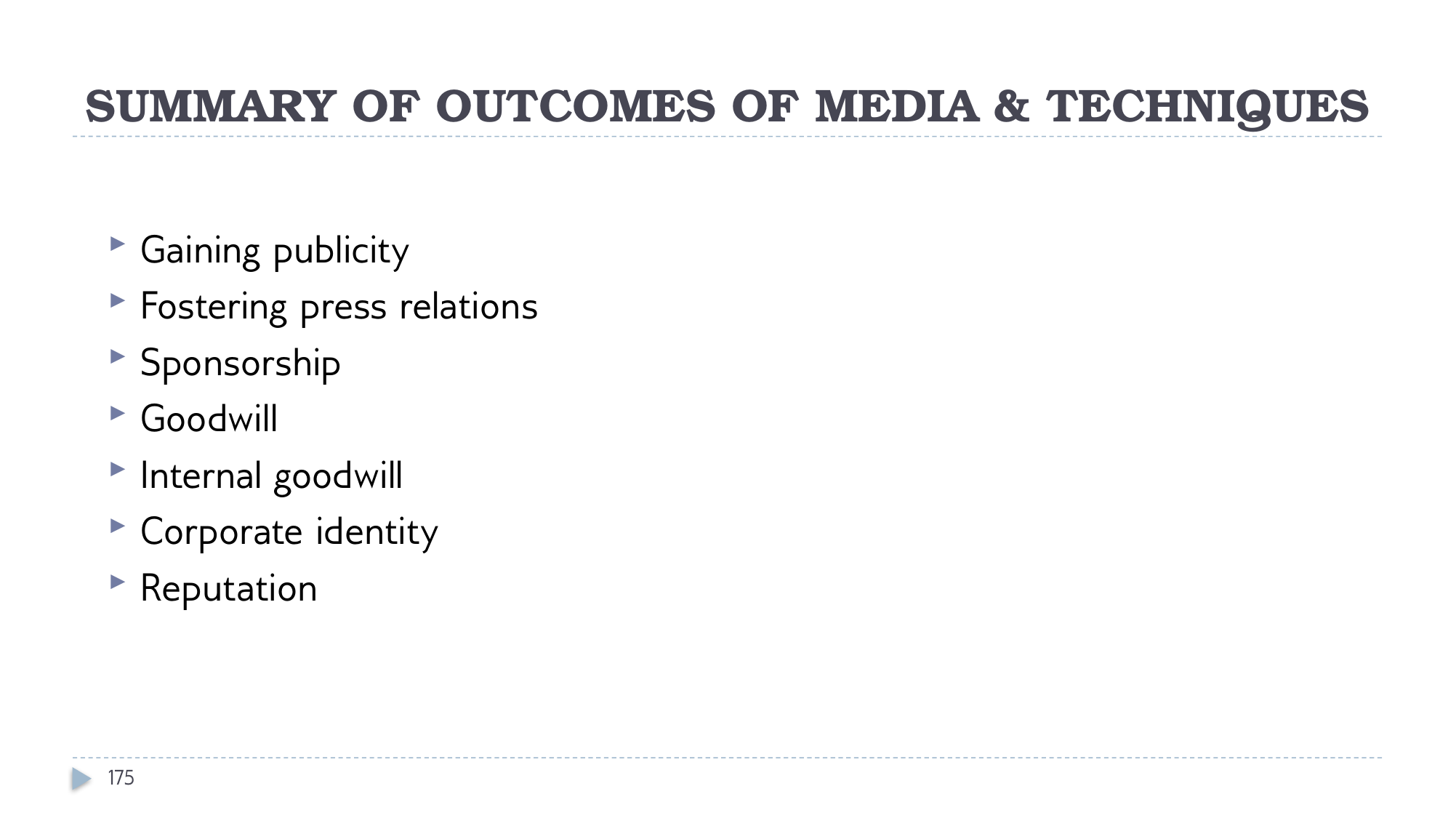

# SUMMARY OF OUTCOMES OF MEDIA & TECHNIQUES
Gaining publicity
Fostering press relations
Sponsorship
Goodwill
Internal goodwill
Corporate identity
Reputation

175